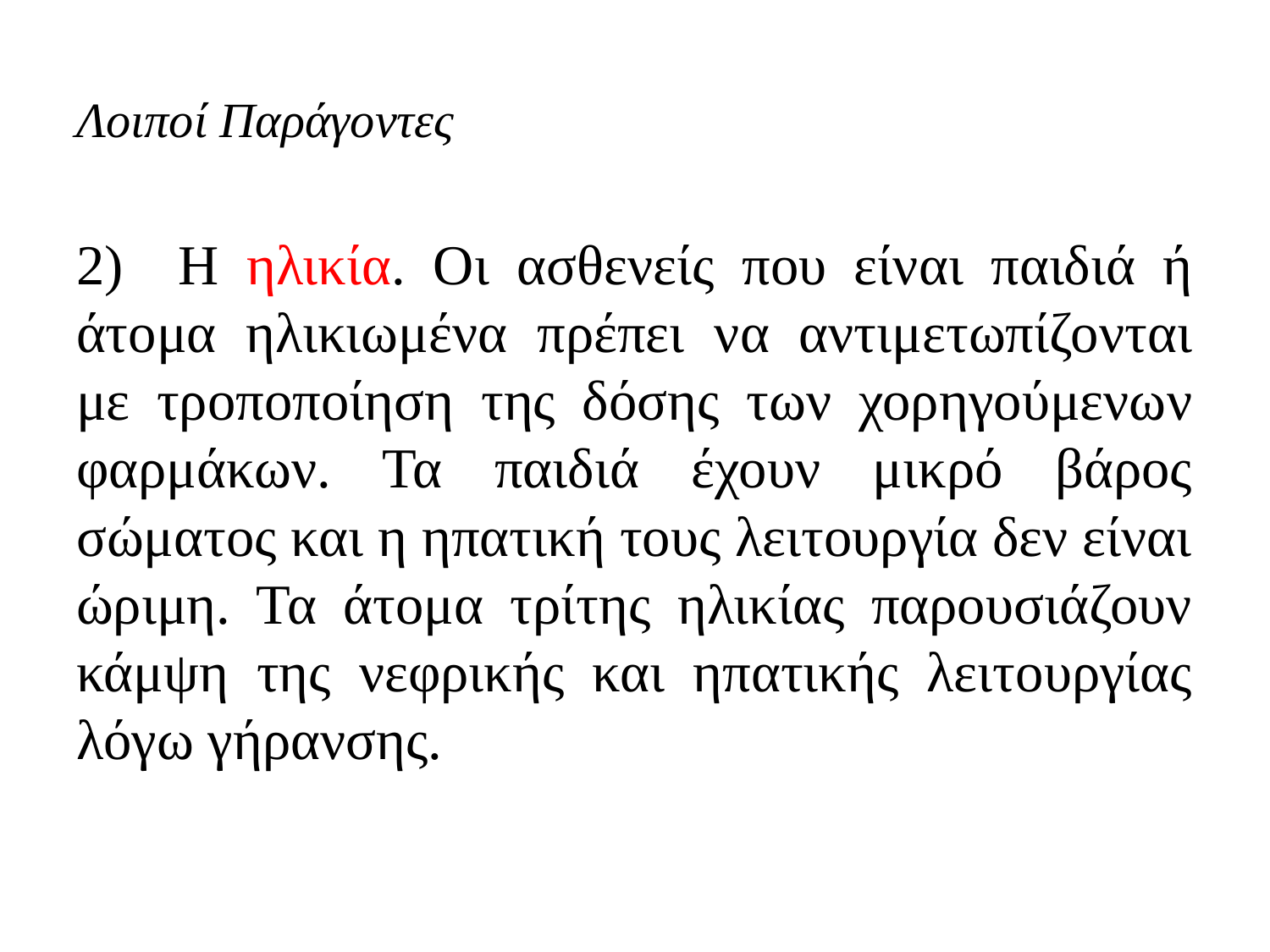

# Λοιποί Παράγοντες
2)  Η ηλικία. Οι ασθενείς που είναι παιδιά ή άτομα ηλικιωμένα πρέπει να αντιμετωπίζονται με τροποποίηση της δόσης των χορηγούμενων φαρμάκων. Τα παιδιά έχουν μικρό βάρος σώματος και η ηπατική τους λειτουργία δεν είναι ώριμη. Τα άτομα τρίτης ηλικίας παρουσιάζουν κάμψη της νεφρικής και ηπατικής λειτουργίας λόγω γήρανσης.